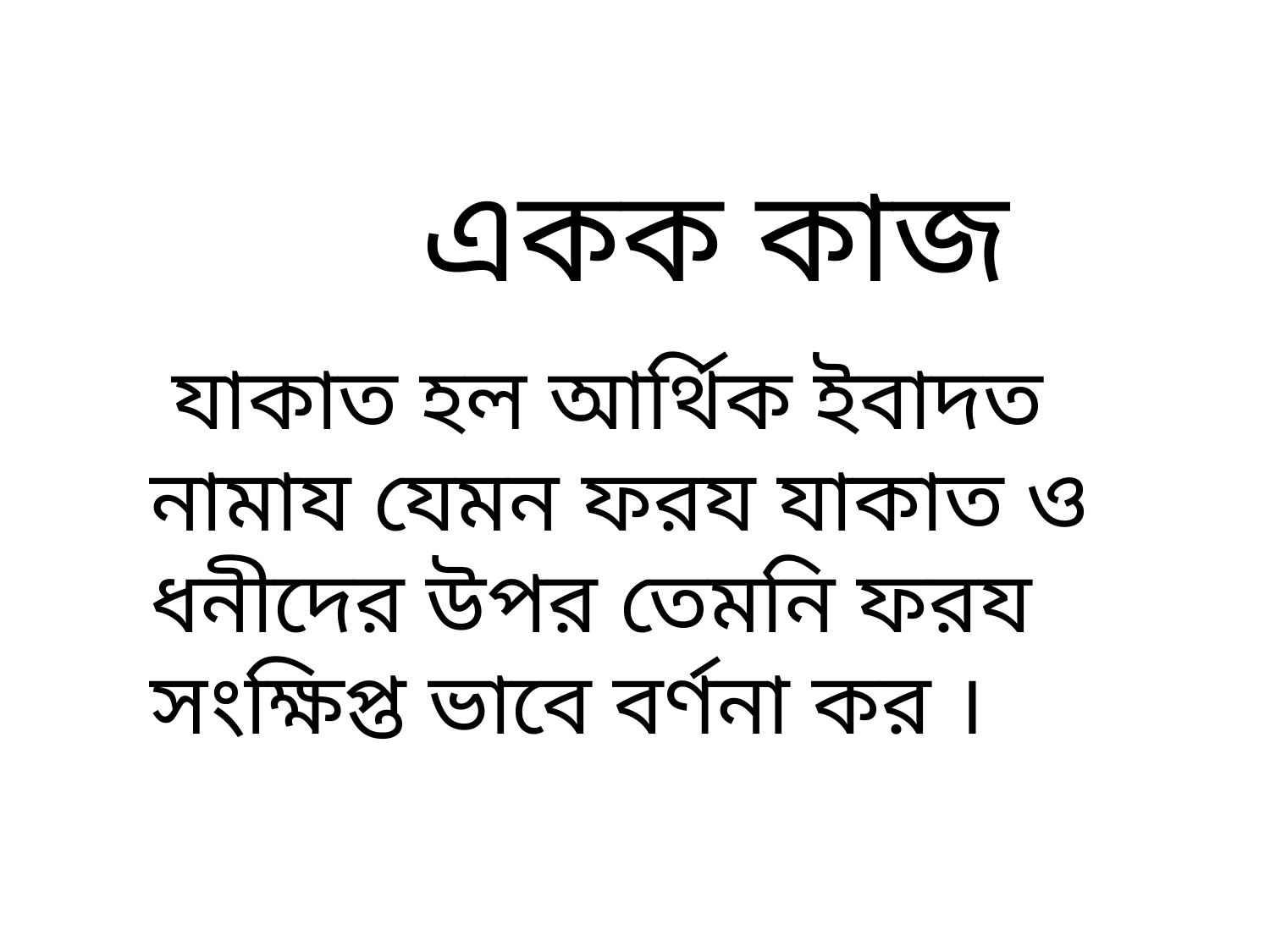

একক কাজ

 যাকাত হল আর্থিক ইবাদত
নামায যেমন ফরয যাকাত ও
ধনীদের উপর তেমনি ফরয সংক্ষিপ্ত ভাবে বর্ণনা কর ।